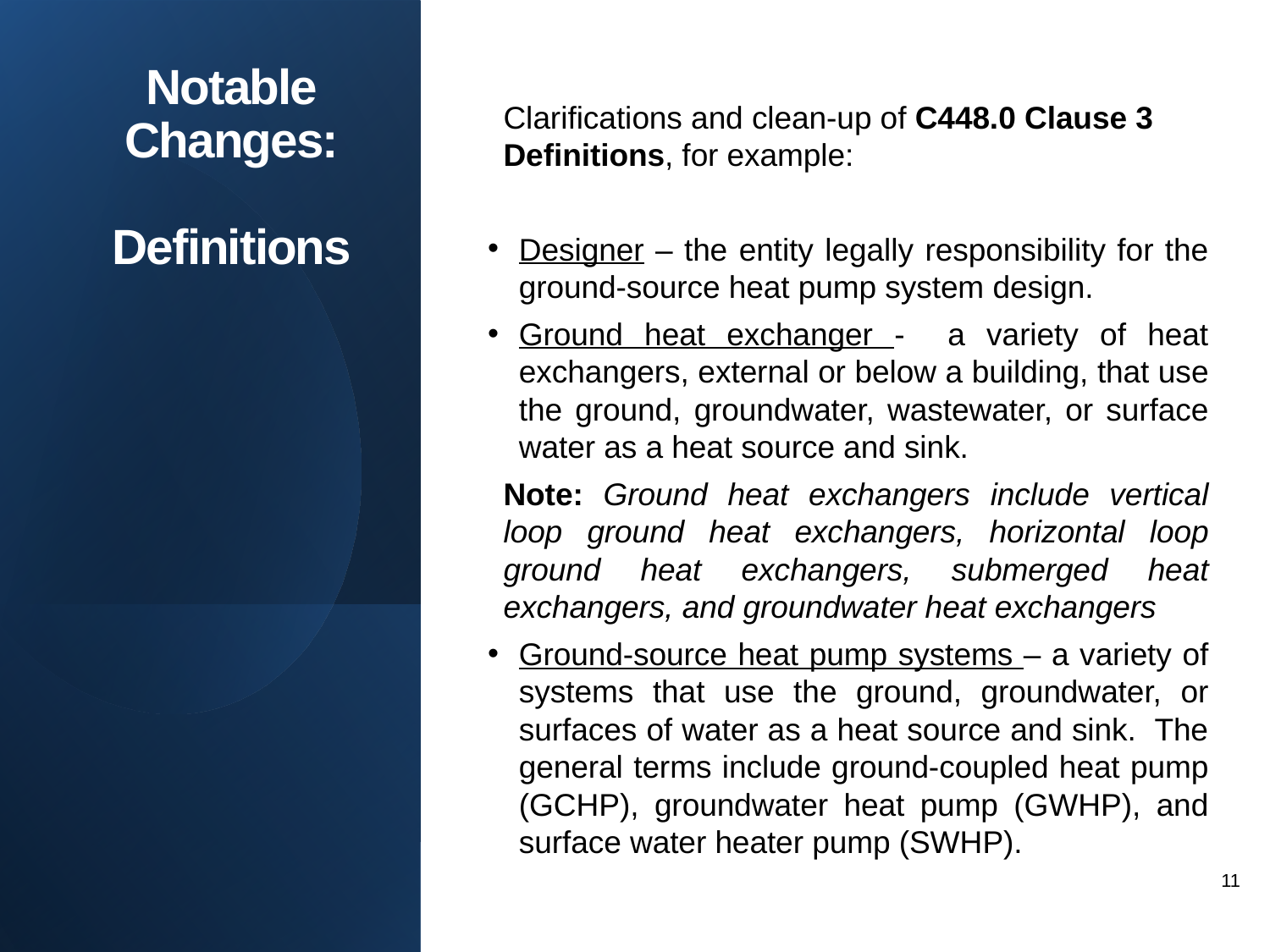

# Notable Changes: Definitions
Clarifications and clean-up of C448.0 Clause 3 Definitions, for example:

Designer – the entity legally responsibility for the ground-source heat pump system design.
Ground heat exchanger -  a variety of heat exchangers, external or below a building, that use the ground, groundwater, wastewater, or surface water as a heat source and sink.
Note: Ground heat exchangers include vertical loop ground heat exchangers, horizontal loop ground heat exchangers, submerged heat exchangers, and groundwater heat exchangers
Ground-source heat pump systems – a variety of systems that use the ground, groundwater, or surfaces of water as a heat source and sink.  The general terms include ground-coupled heat pump (GCHP), groundwater heat pump (GWHP), and surface water heater pump (SWHP).

11